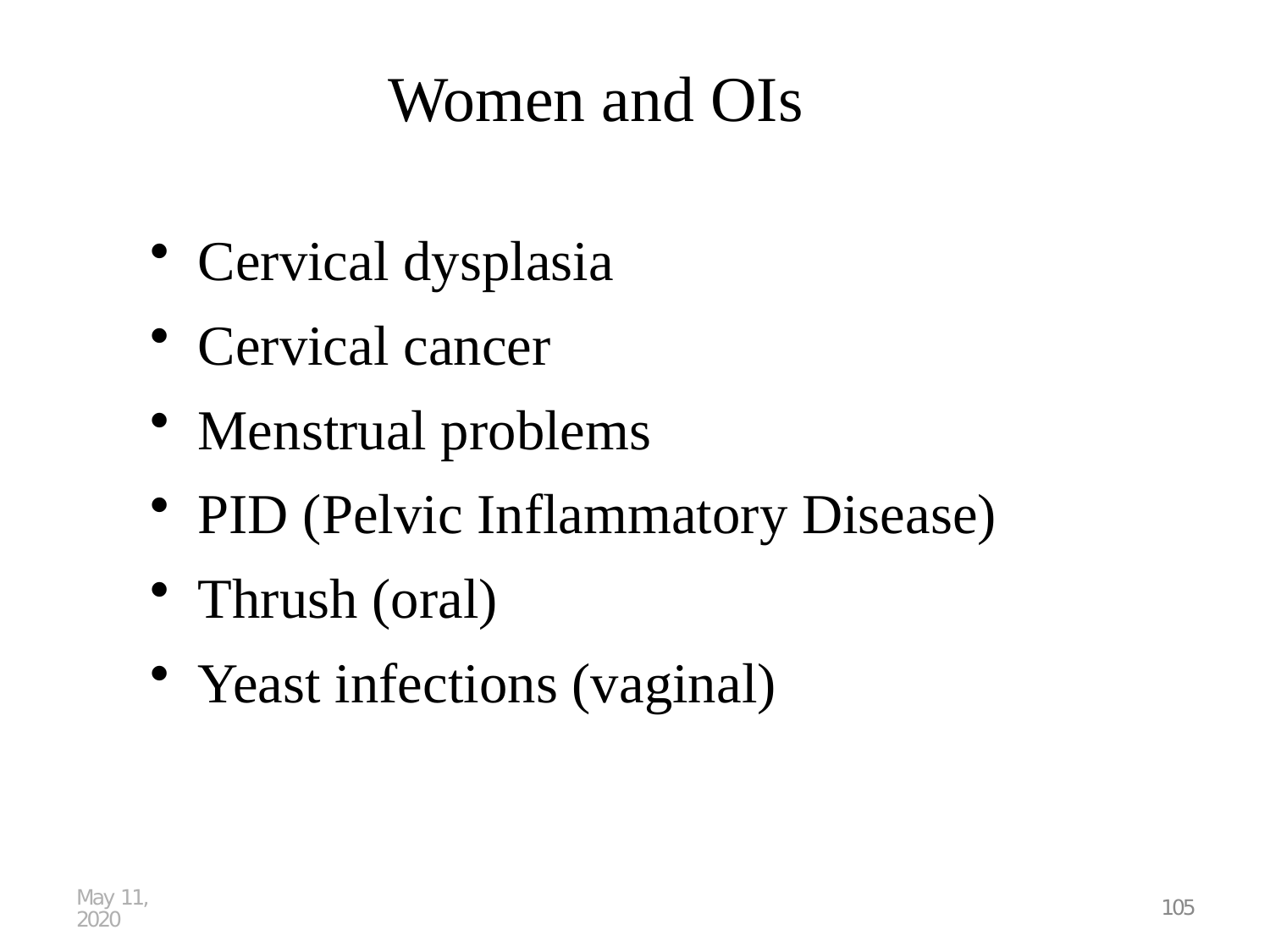

# Women and OIs
Cervical dysplasia
Cervical cancer
Menstrual problems
PID (Pelvic Inflammatory Disease)
Thrush (oral)
Yeast infections (vaginal)

May 11, 2020
105